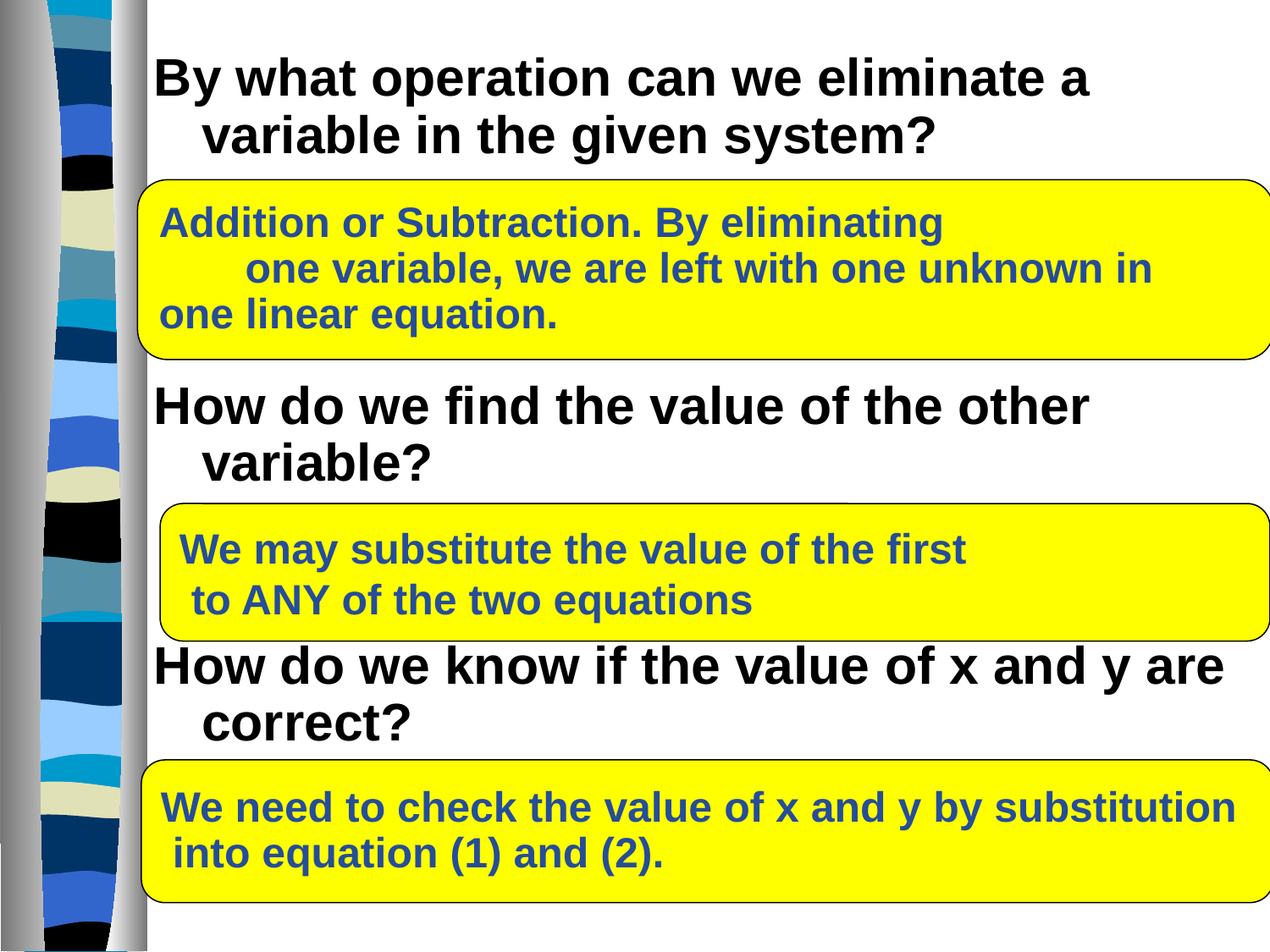

By what operation can we eliminate a variable in the given system?

How do we find the value of the other variable?

How do we know if the value of x and y are correct?
Addition or Subtraction. By eliminating
one variable, we are left with one unknown in
one linear equation.
We may substitute the value of the first
 to ANY of the two equations
We need to check the value of x and y by substitution
 into equation (1) and (2).